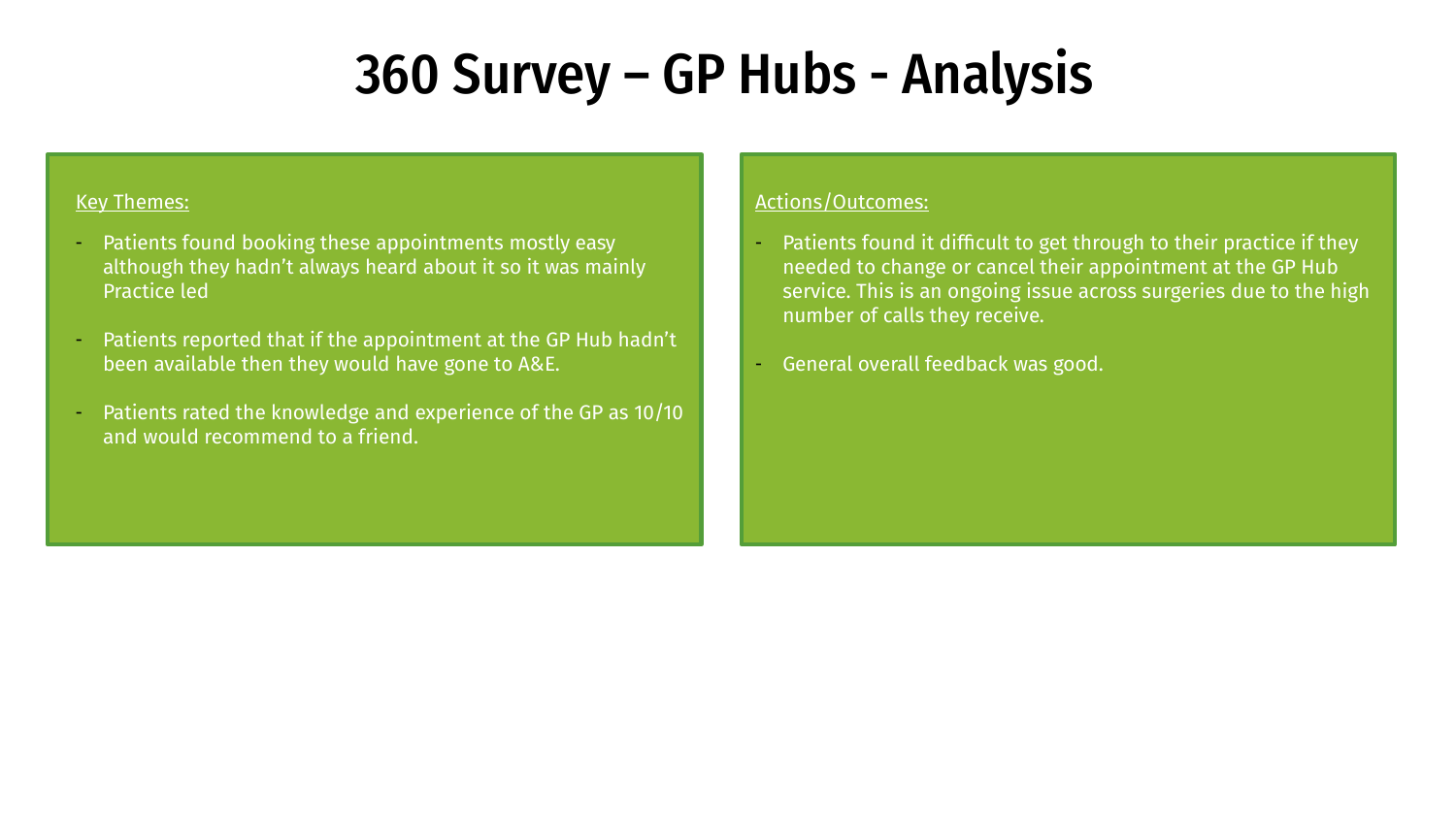

# 360 Survey – GP Hubs - Analysis

Key Themes:

Patients found booking these appointments mostly easy although they hadn’t always heard about it so it was mainly Practice led

Patients reported that if the appointment at the GP Hub hadn’t been available then they would have gone to A&E.

Patients rated the knowledge and experience of the GP as 10/10 and would recommend to a friend.

Actions/Outcomes:

Patients found it difficult to get through to their practice if they needed to change or cancel their appointment at the GP Hub service. This is an ongoing issue across surgeries due to the high number of calls they receive.

General overall feedback was good.